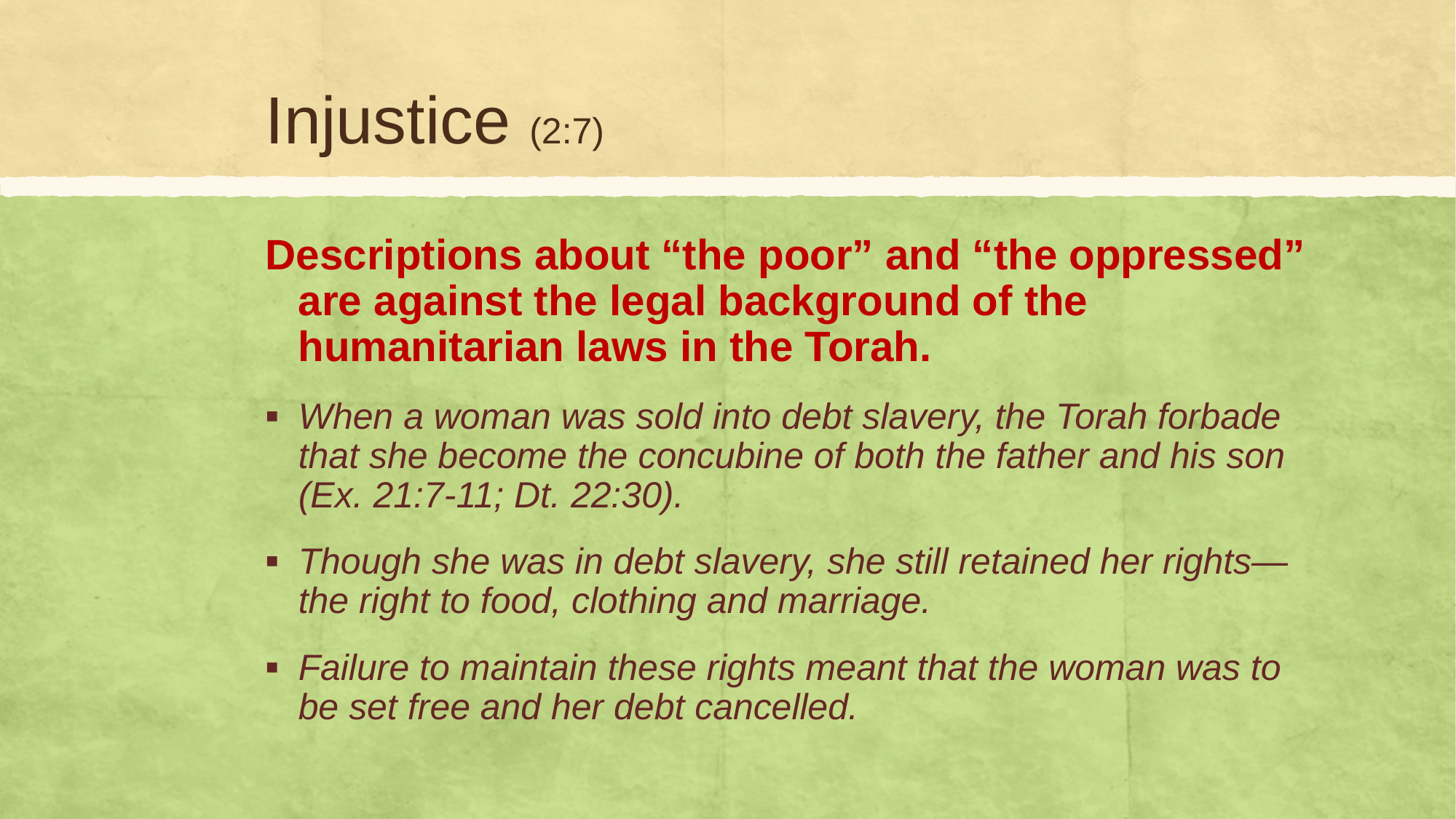

# Injustice (2:7)
Descriptions about “the poor” and “the oppressed” are against the legal background of the humanitarian laws in the Torah.
When a woman was sold into debt slavery, the Torah forbade that she become the concubine of both the father and his son (Ex. 21:7-11; Dt. 22:30).
Though she was in debt slavery, she still retained her rights—the right to food, clothing and marriage.
Failure to maintain these rights meant that the woman was to be set free and her debt cancelled.